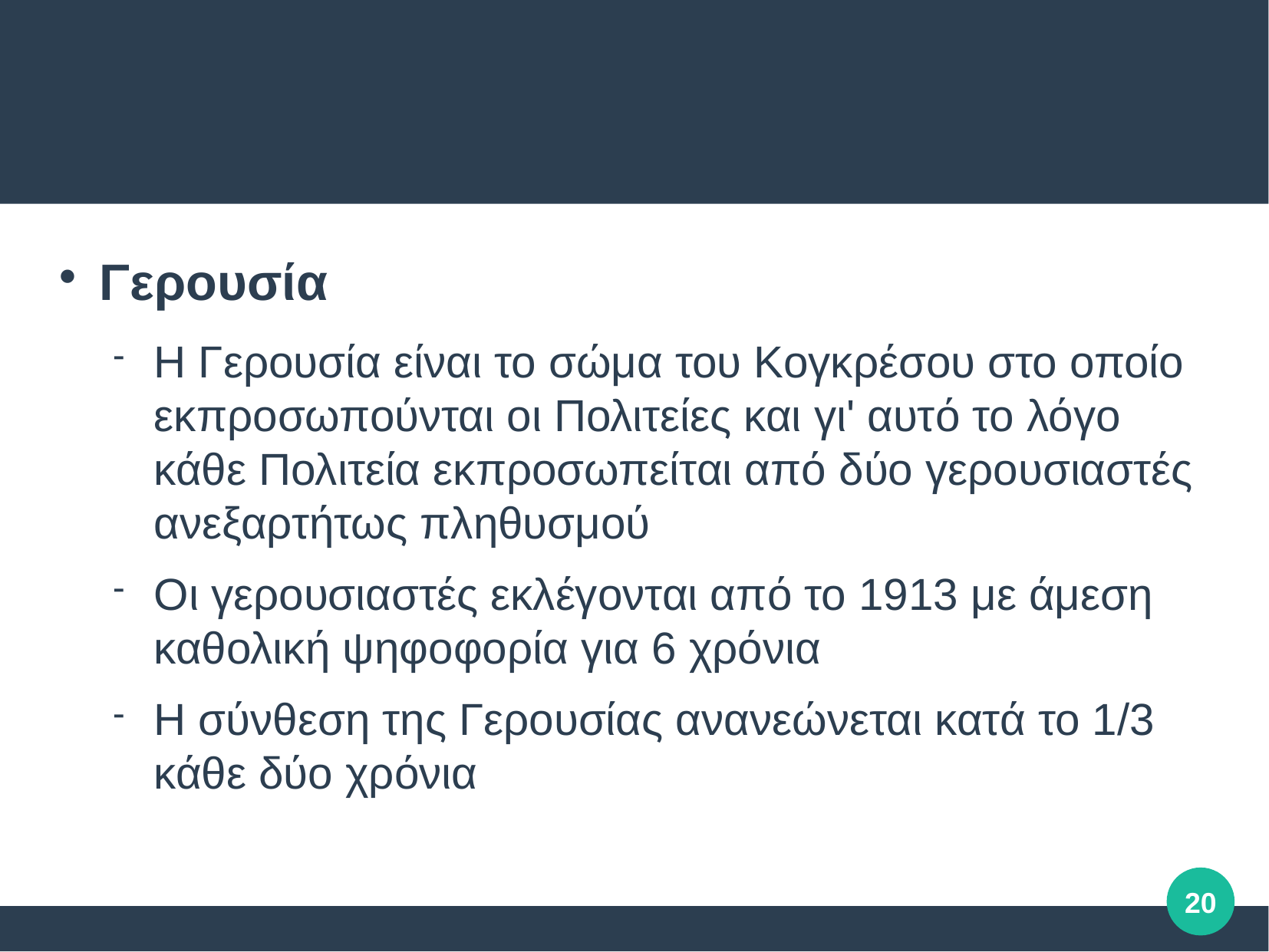

#
Γερουσία
Η Γερουσία είναι το σώμα του Κογκρέσου στο οποίο εκπροσωπούνται οι Πολιτείες και γι' αυτό το λόγο κάθε Πολιτεία εκπροσωπείται από δύο γερουσιαστές ανεξαρτήτως πληθυσμού
Οι γερουσιαστές εκλέγονται από το 1913 με άμεση καθολική ψηφοφορία για 6 χρόνια
Η σύνθεση της Γερουσίας ανανεώνεται κατά το 1/3 κάθε δύο χρόνια
20